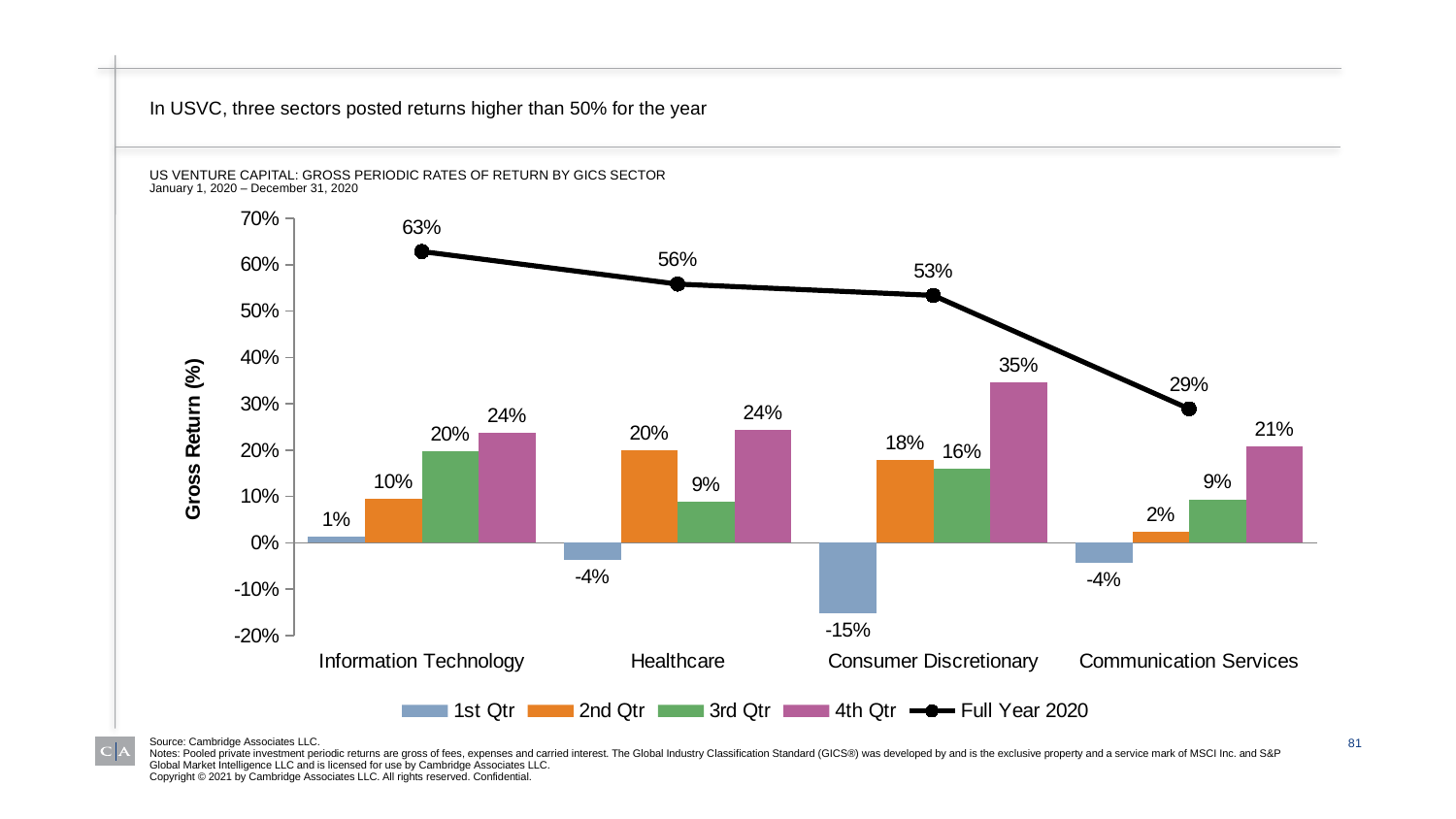

# In USVC, three sectors posted returns higher than 50% for the year
US Venture capital: gross Periodic rates of return by GICS Sector
January 1, 2020 – December 31, 2020

### Chart

| Category | 1st Qtr | 2nd Qtr | 3rd Qtr | 4th Qtr | Full Year 2020 |
|---|---|---|---|---|---|
| Information Technology | 0.0135895944 | 0.0961215088 | 0.1983574731 | 0.2375332247 | 0.628685931 |
| Healthcare | -0.0369144183 | 0.2004585677 | 0.0884354069 | 0.244930653 | 0.5584270277 |
| Consumer Discretionary | -0.1508836321 | 0.1789316549 | 0.1592057784 | 0.3471695811 | 0.5339648772 |
| Communication Services | -0.042149691 | 0.0248523854 | 0.0941461792 | 0.2079600633 | 0.2893272202 |
81
Source: Cambridge Associates LLC.
Notes: Pooled private investment periodic returns are gross of fees, expenses and carried interest. The Global Industry Classification Standard (GICS®) was developed by and is the exclusive property and a service mark of MSCI Inc. and S&P Global Market Intelligence LLC and is licensed for use by Cambridge Associates LLC.
Copyright © 2021 by Cambridge Associates LLC. All rights reserved. Confidential.